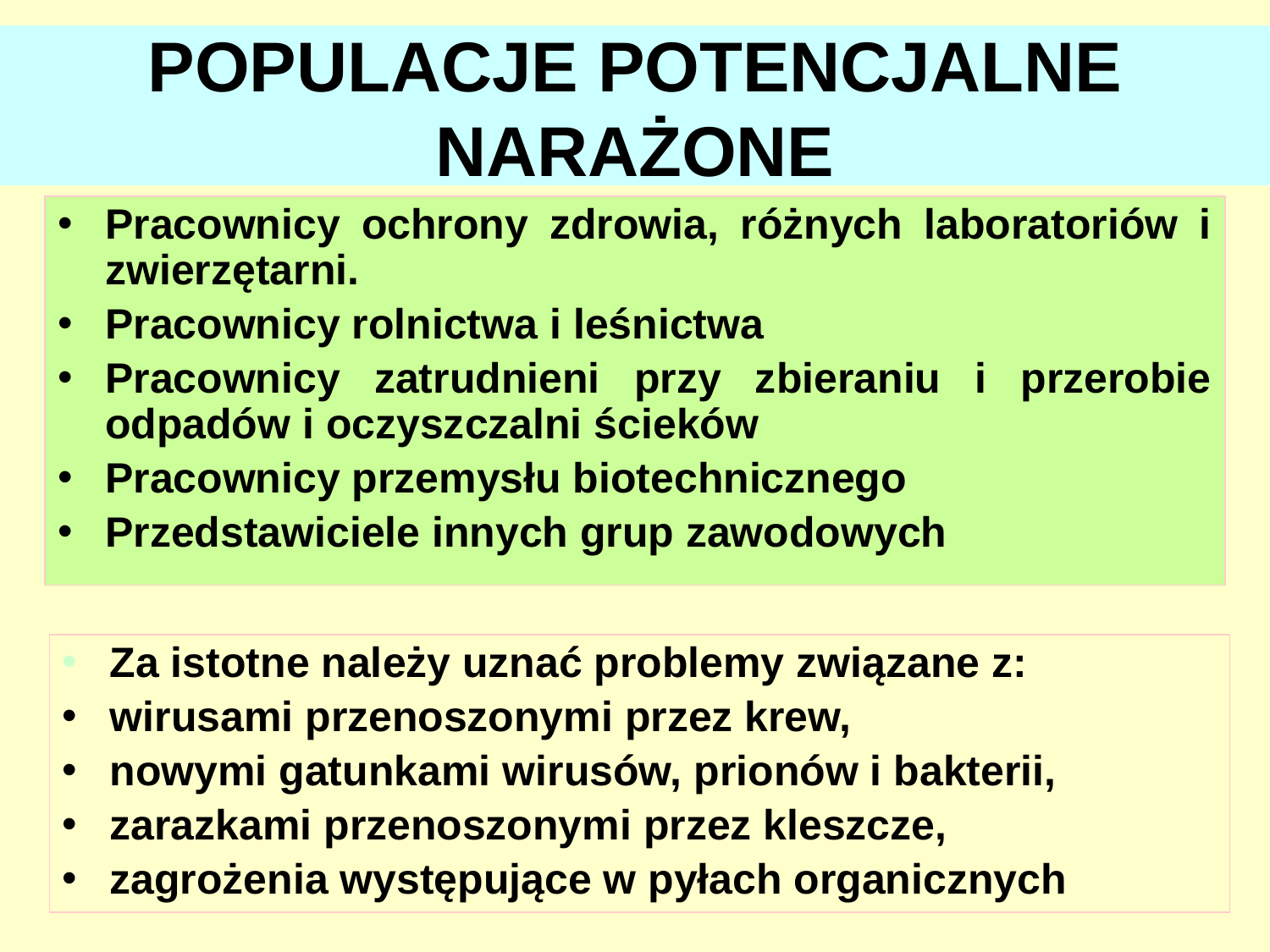

# POPULACJE POTENCJALNE NARAŻONE
Pracownicy ochrony zdrowia, różnych laboratoriów i zwierzętarni.
Pracownicy rolnictwa i leśnictwa
Pracownicy zatrudnieni przy zbieraniu i przerobie odpadów i oczyszczalni ścieków
Pracownicy przemysłu biotechnicznego
Przedstawiciele innych grup zawodowych
Za istotne należy uznać problemy związane z:
wirusami przenoszonymi przez krew,
nowymi gatunkami wirusów, prionów i bakterii,
zarazkami przenoszonymi przez kleszcze,
zagrożenia występujące w pyłach organicznych
77